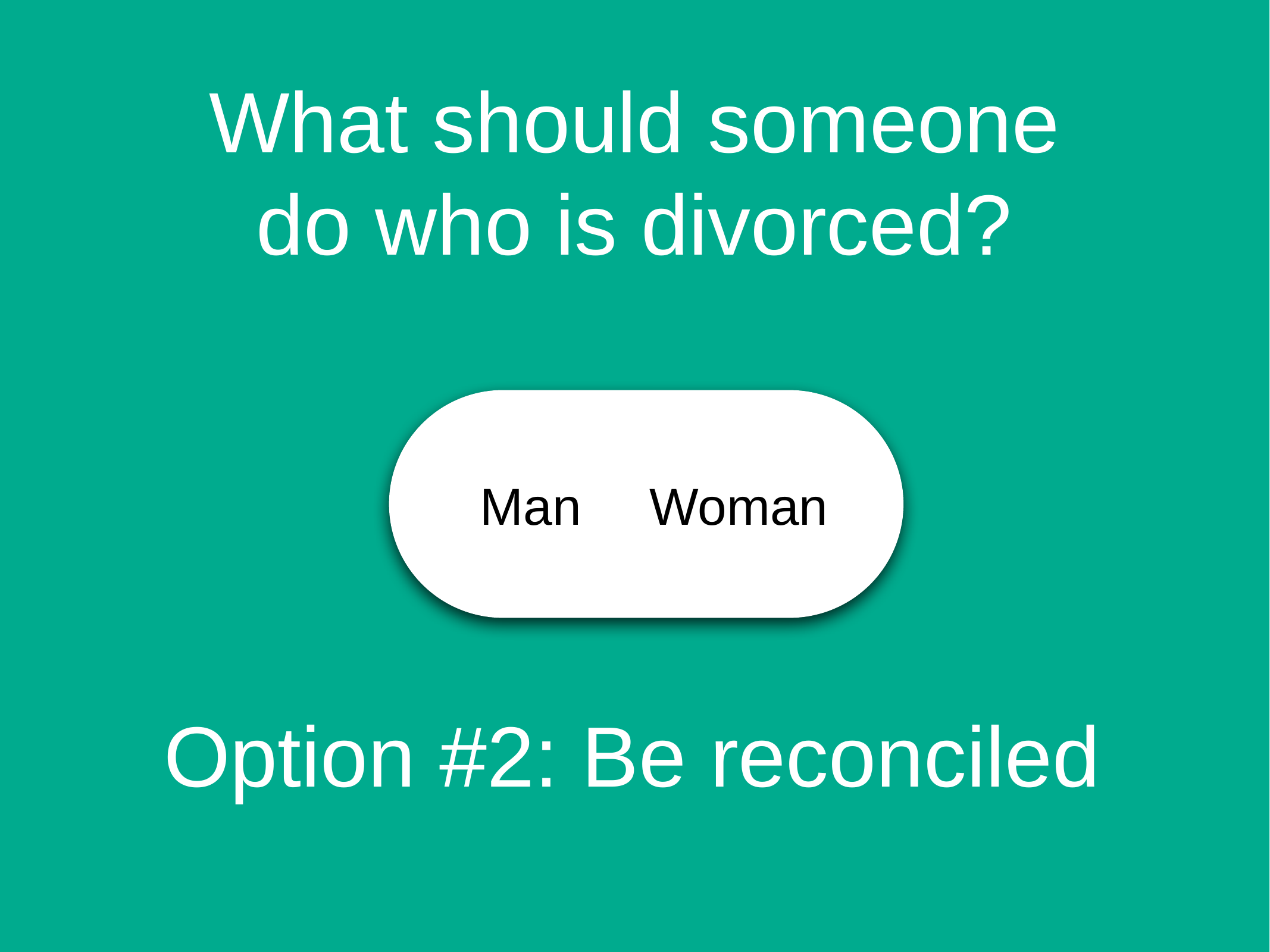

What should someone do who is divorced?

Man
Woman
Option #2: Be reconciled